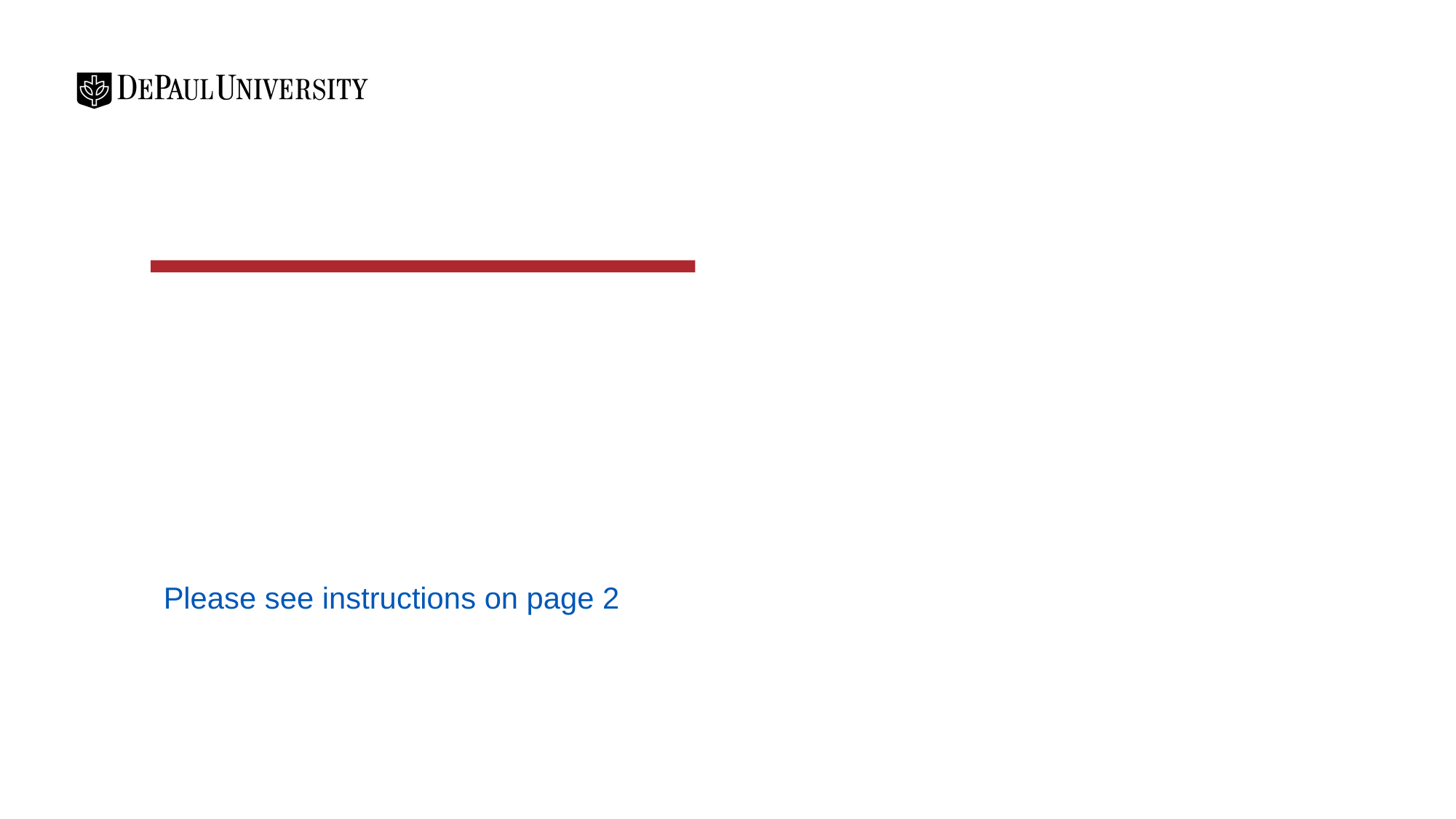

#

Please see instructions on page 2